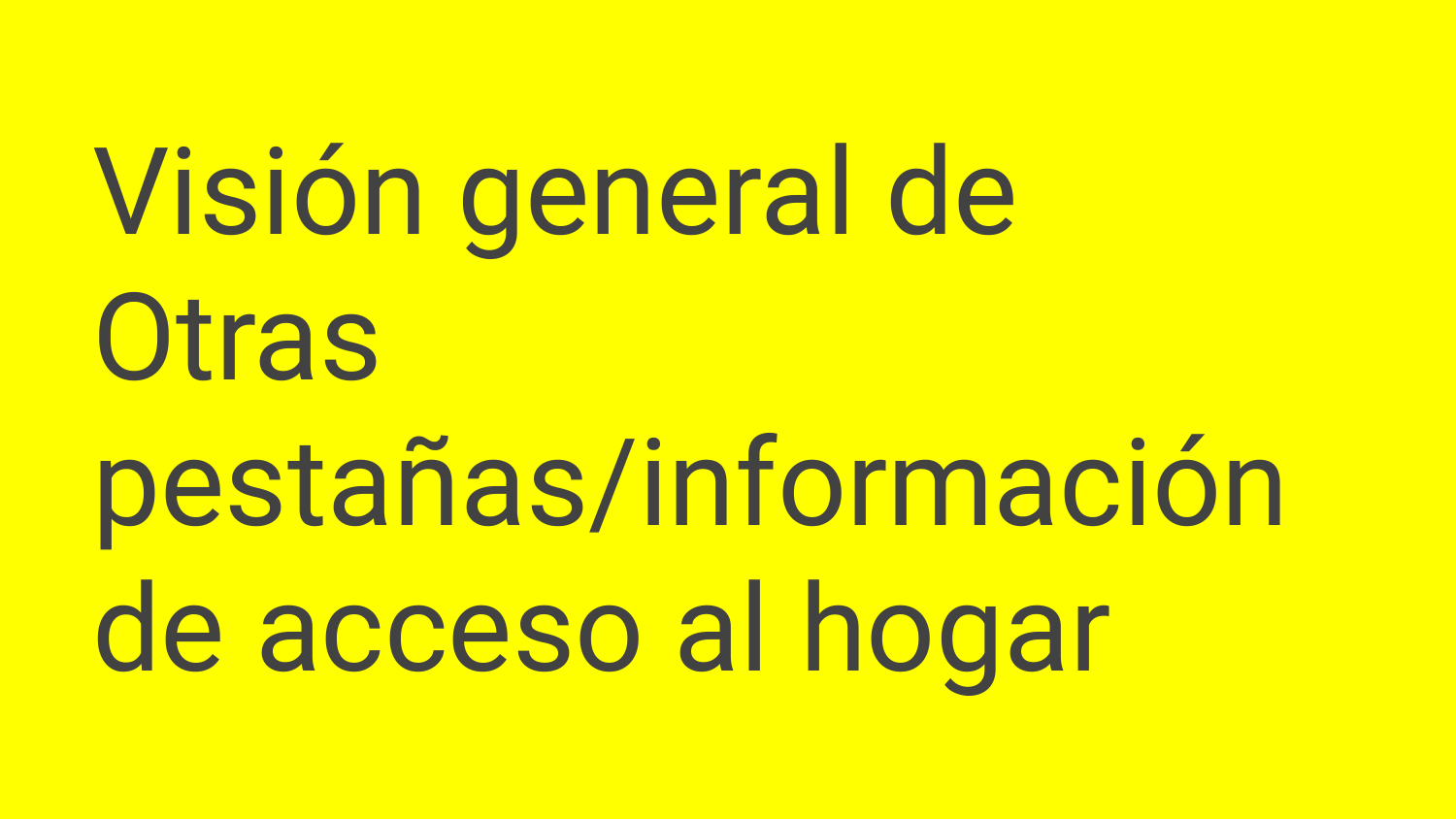

# Visión general de
Otras pestañas/información de acceso al hogar